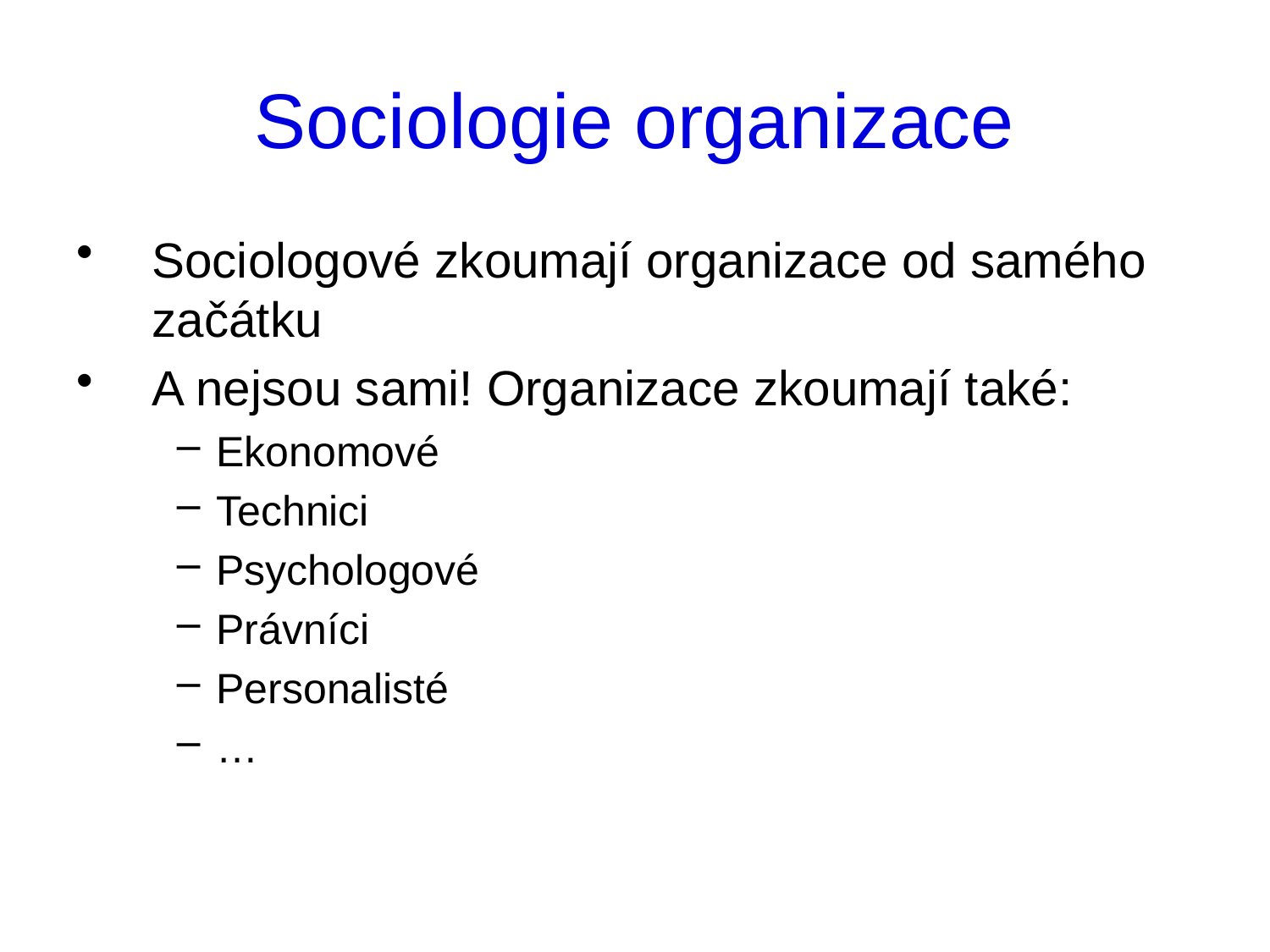

# Sociologie organizace
Sociologové zkoumají organizace od samého začátku
A nejsou sami! Organizace zkoumají také:
Ekonomové
Technici
Psychologové
Právníci
Personalisté
…